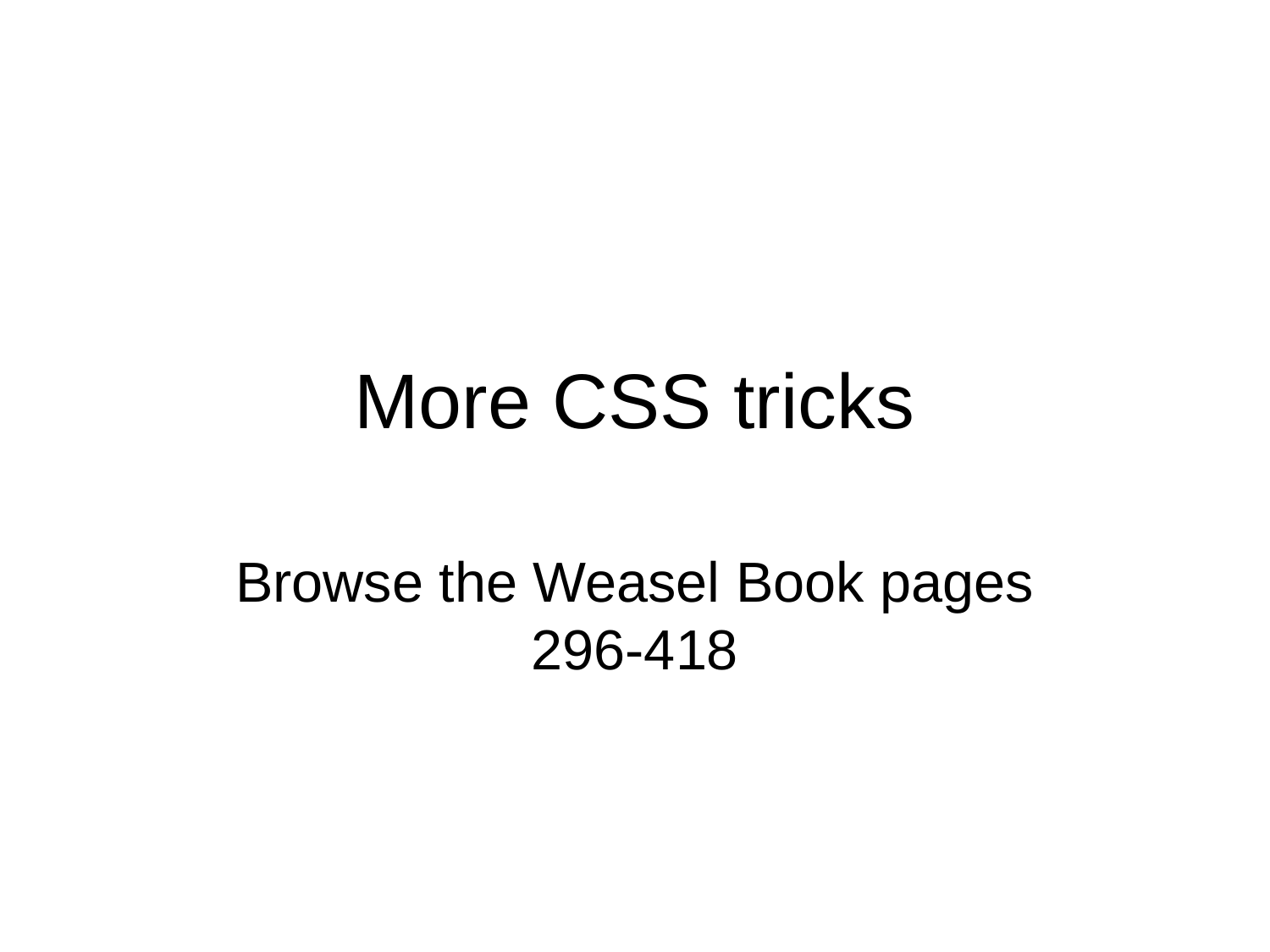

# More CSS tricks
Browse the Weasel Book pages 296-418